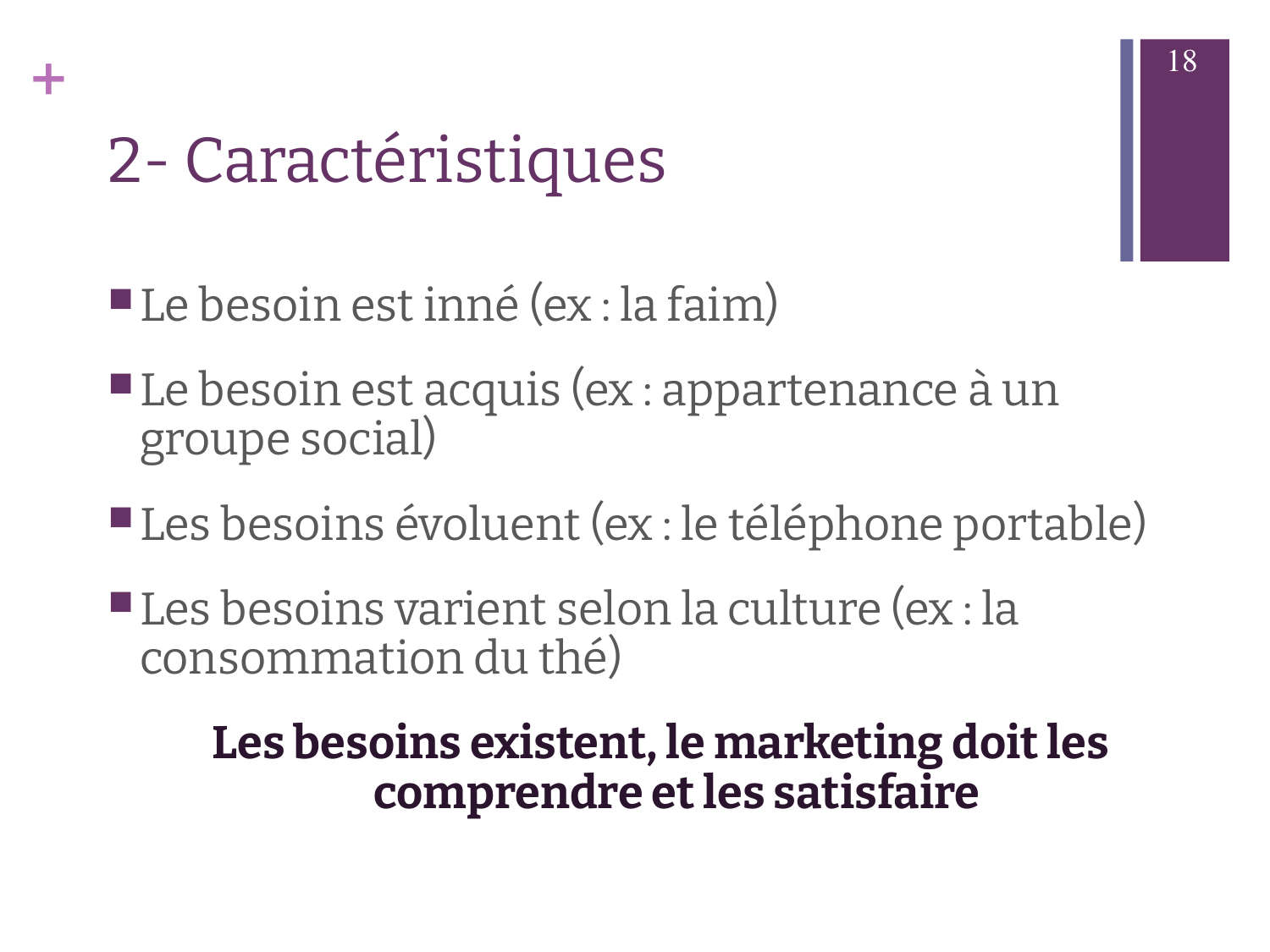

18
# 2- Caractéristiques
Le besoin est inné (ex : la faim)
Le besoin est acquis (ex : appartenance à un groupe social)
Les besoins évoluent (ex : le téléphone portable)
Les besoins varient selon la culture (ex : la consommation du thé)
Les besoins existent, le marketing doit les comprendre et les satisfaire